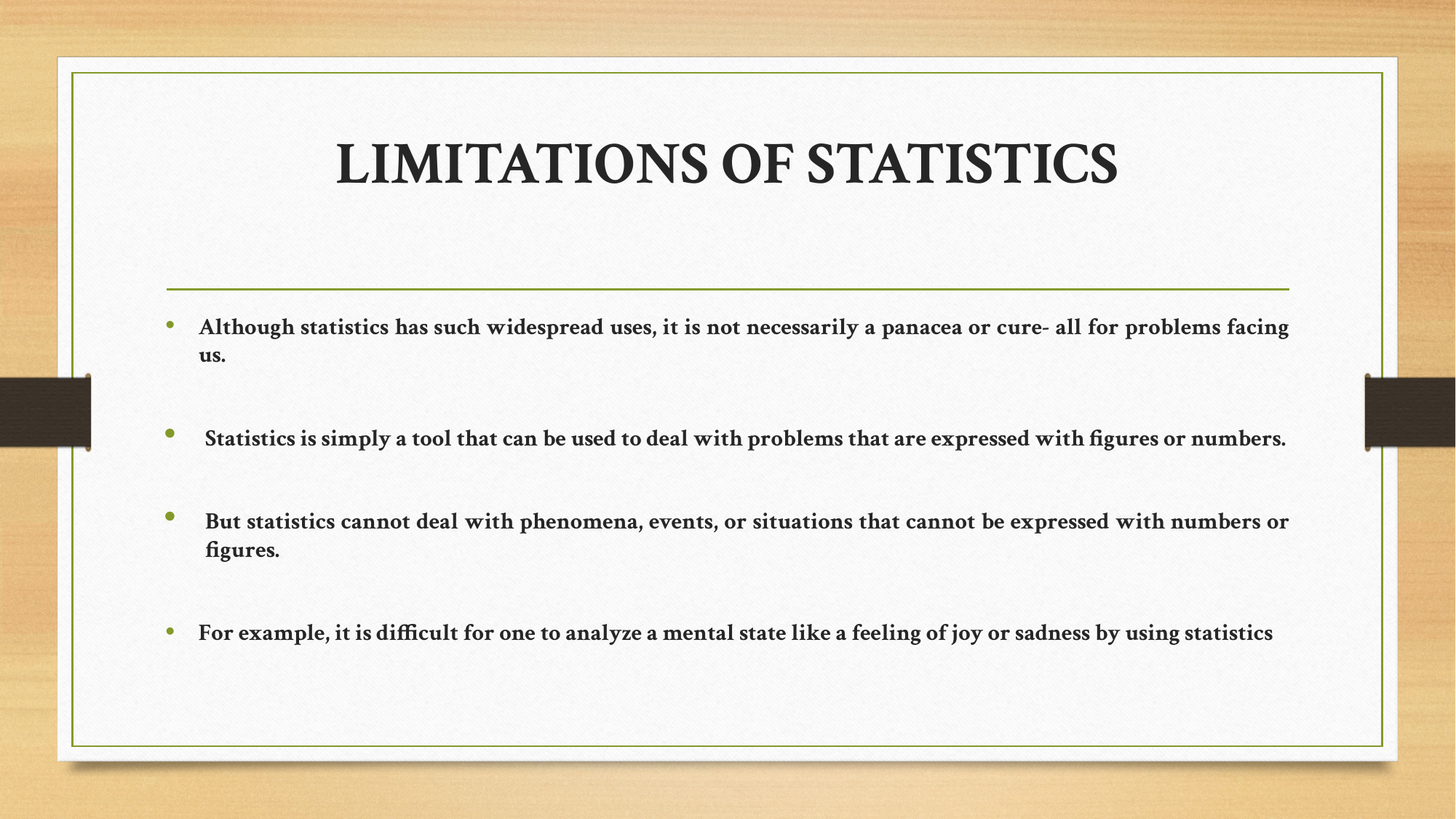

# LIMITATIONS OF STATISTICS
Although statistics has such widespread uses, it is not necessarily a panacea or cure- all for problems facing us.

Statistics is simply a tool that can be used to deal with problems that are expressed with figures or numbers.

But statistics cannot deal with phenomena, events, or situations that cannot be expressed with numbers or figures.

For example, it is difficult for one to analyze a mental state like a feeling of joy or sadness by using statistics